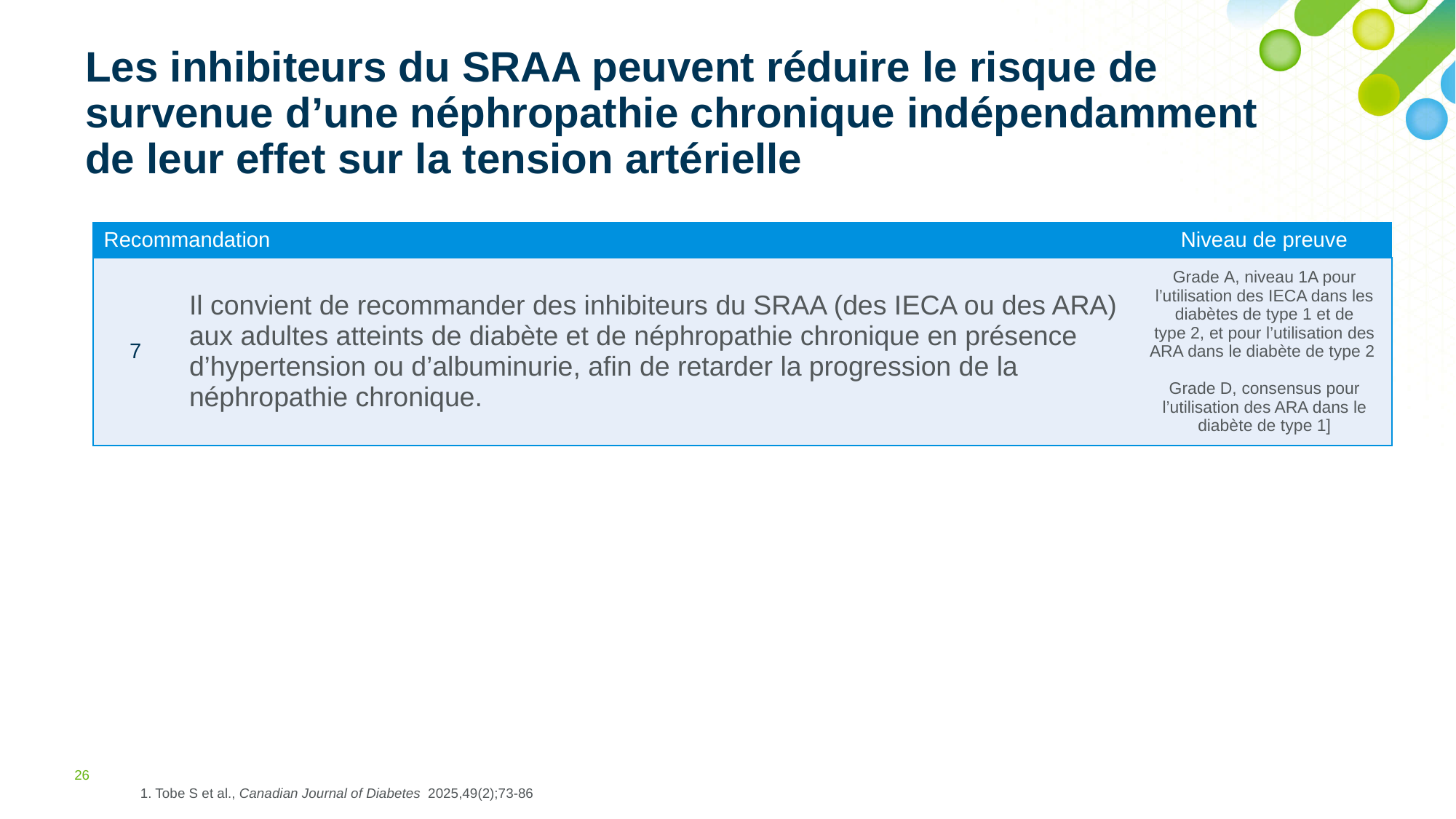

# Les inhibiteurs du SRAA peuvent réduire le risque de survenue d’une néphropathie chronique indépendamment de leur effet sur la tension artérielle
| Recommandation |  | Niveau de preuve |
| --- | --- | --- |
| 7 | Il convient de recommander des inhibiteurs du SRAA (des IECA ou des ARA) aux adultes atteints de diabète et de néphropathie chronique en présence d’hypertension ou d’albuminurie, afin de retarder la progression de la néphropathie chronique. | Grade A, niveau 1A pour l’utilisation des IECA dans les diabètes de type 1 et de type 2, et pour l’utilisation des ARA dans le diabète de type 2 Grade D, consensus pour l’utilisation des ARA dans le diabète de type 1] |
26
1. Tobe S et al., Canadian Journal of Diabetes  2025,49(2);73-86